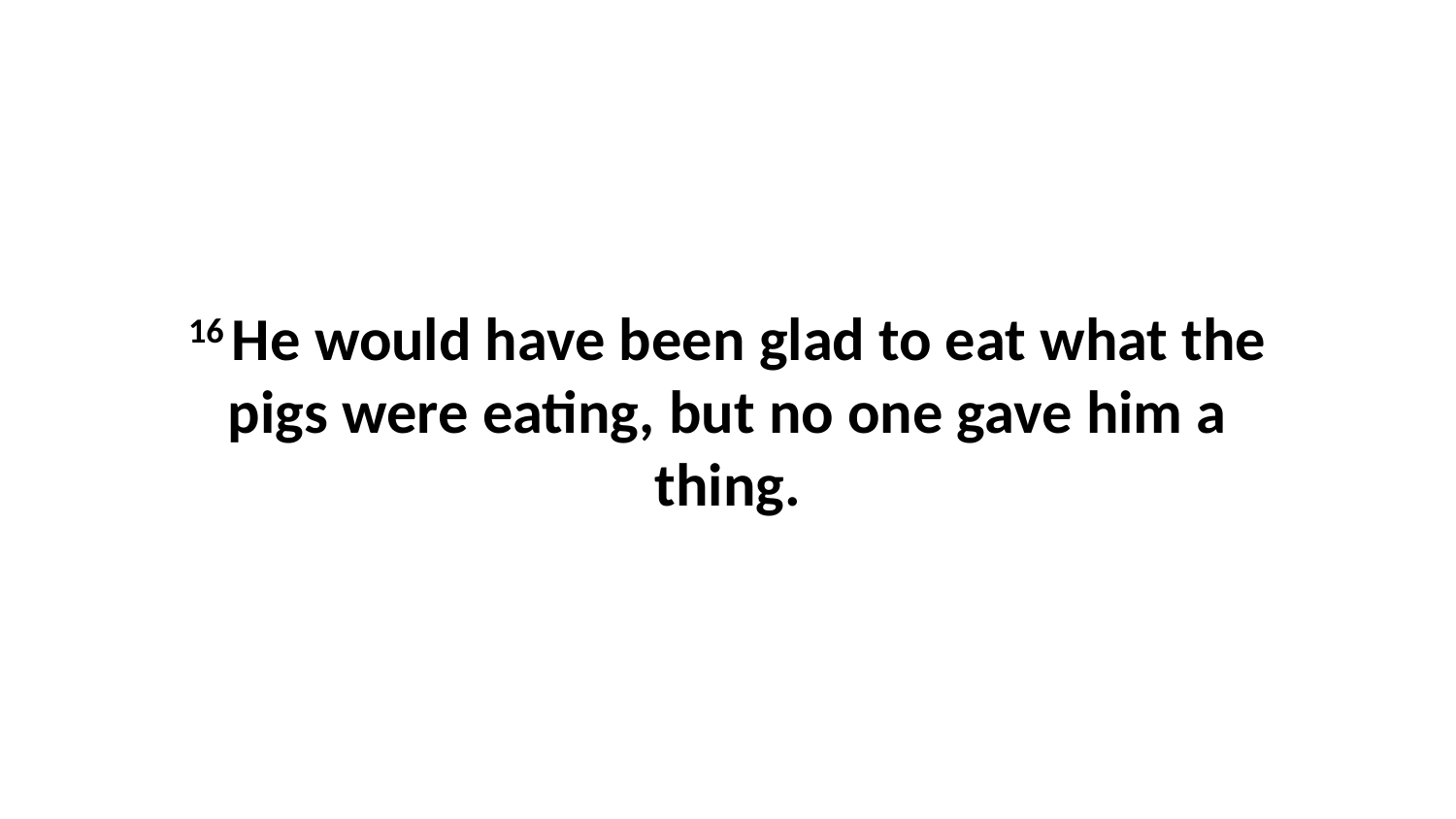

16 He would have been glad to eat what the pigs were eating, but no one gave him a thing.